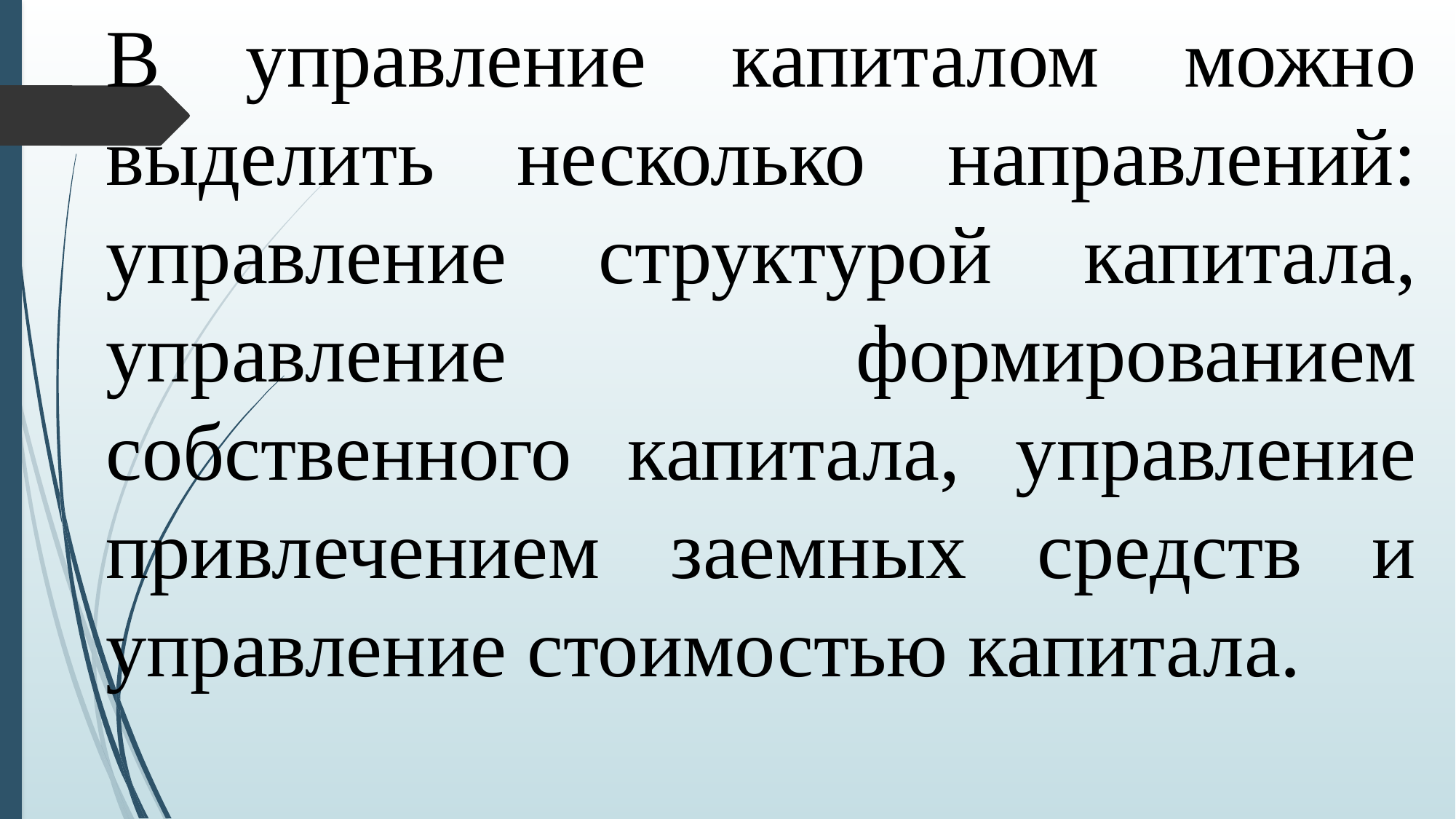

В управление капиталом можно выделить несколько направлений: управление структурой капитала, управление формированием собственного капитала, управление привлечением заемных средств и управление стоимостью капитала.